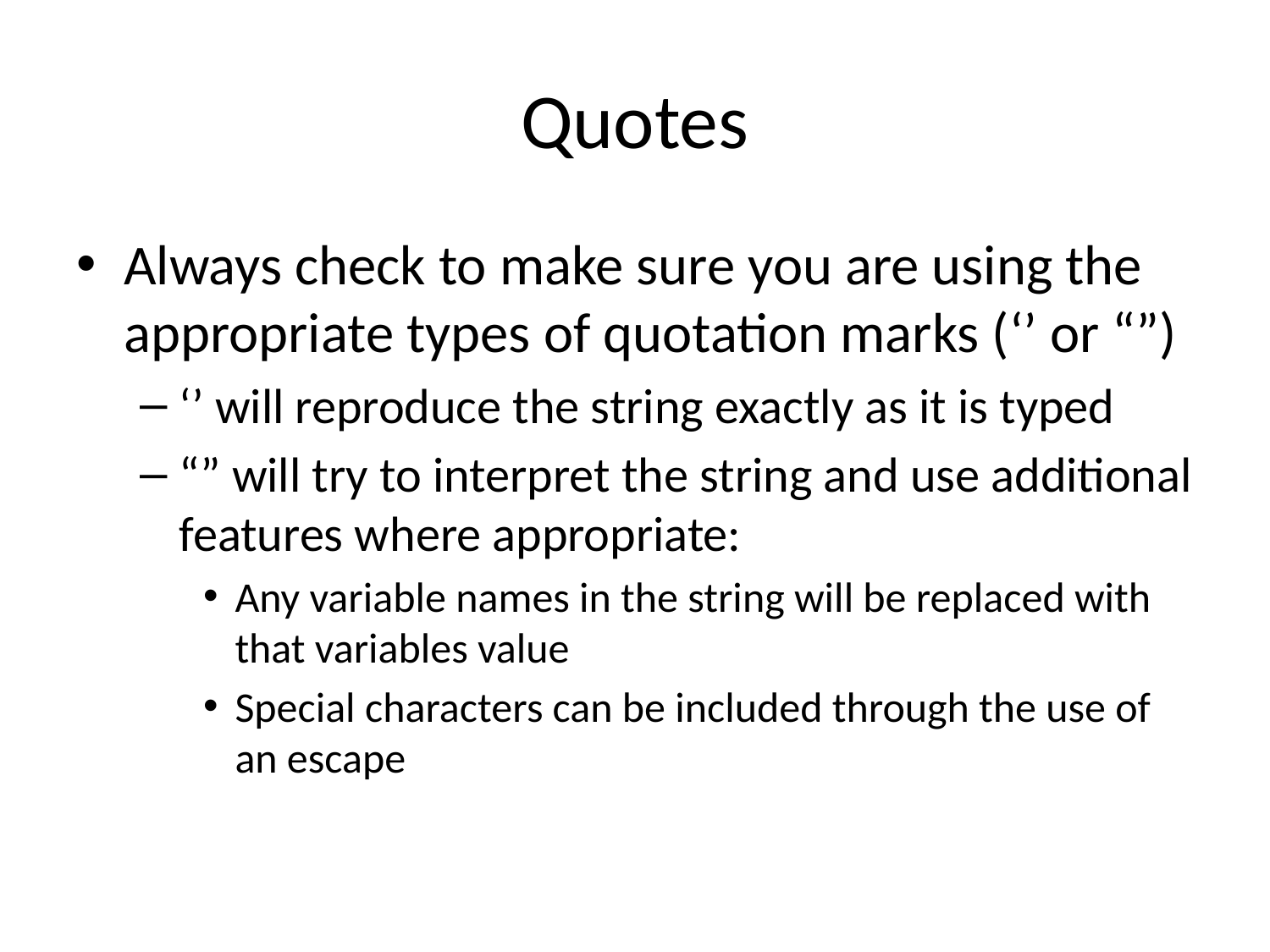

# Quotes
Always check to make sure you are using the appropriate types of quotation marks (‘’ or “”)
‘’ will reproduce the string exactly as it is typed
“” will try to interpret the string and use additional features where appropriate:
Any variable names in the string will be replaced with that variables value
Special characters can be included through the use of an escape